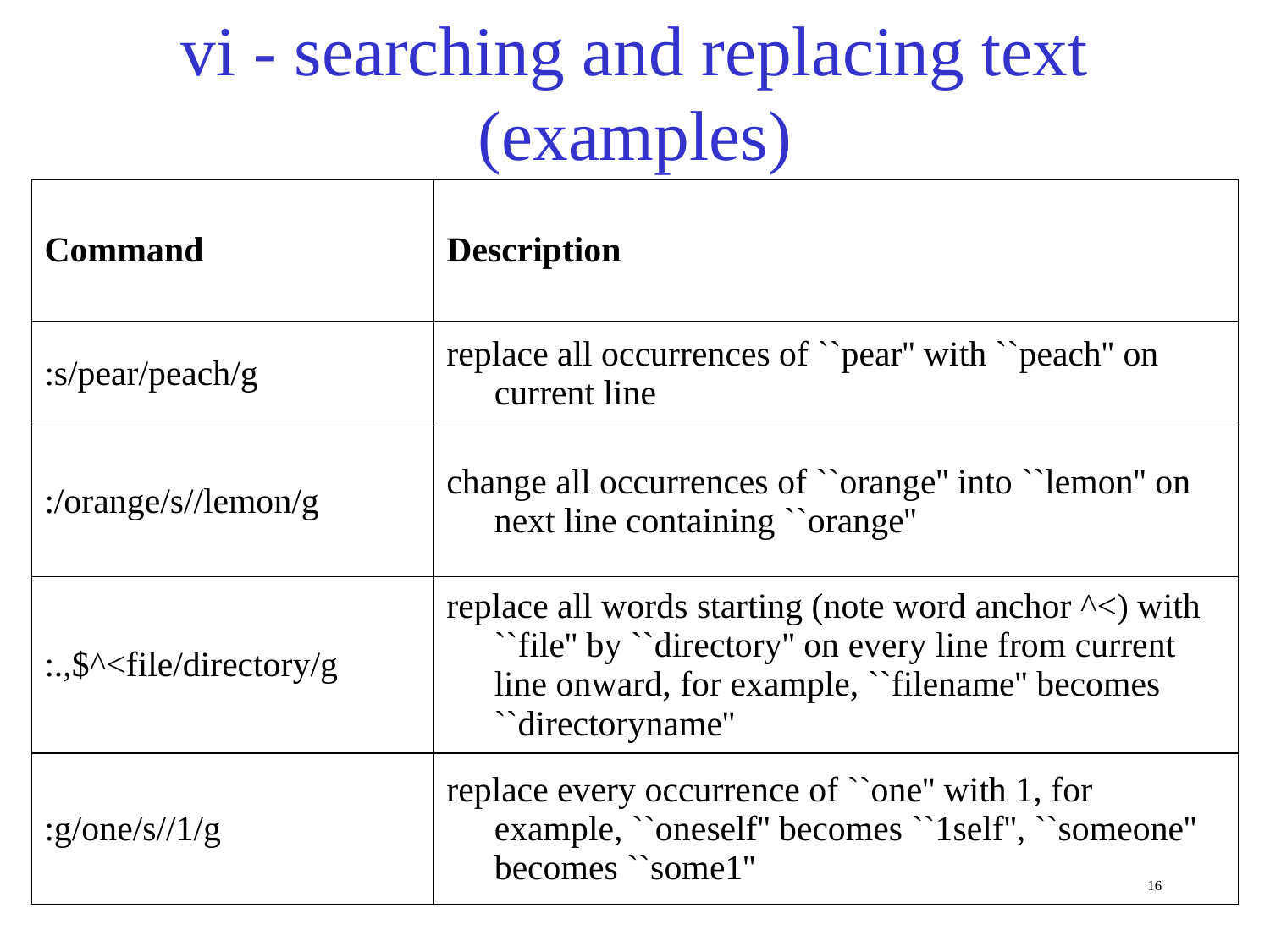

# vi - searching and replacing text (examples)
| Command | Description |
| --- | --- |
| :s/pear/peach/g | replace all occurrences of ``pear'' with ``peach'' on current line |
| :/orange/s//lemon/g | change all occurrences of ``orange'' into ``lemon'' on next line containing ``orange'' |
| :.,$^<file/directory/g | replace all words starting (note word anchor ^<) with ``file'' by ``directory'' on every line from current line onward, for example, ``filename'' becomes ``directoryname'' |
| :g/one/s//1/g | replace every occurrence of ``one'' with 1, for example, ``oneself'' becomes ``1self'', ``someone'' becomes ``some1'' |
16